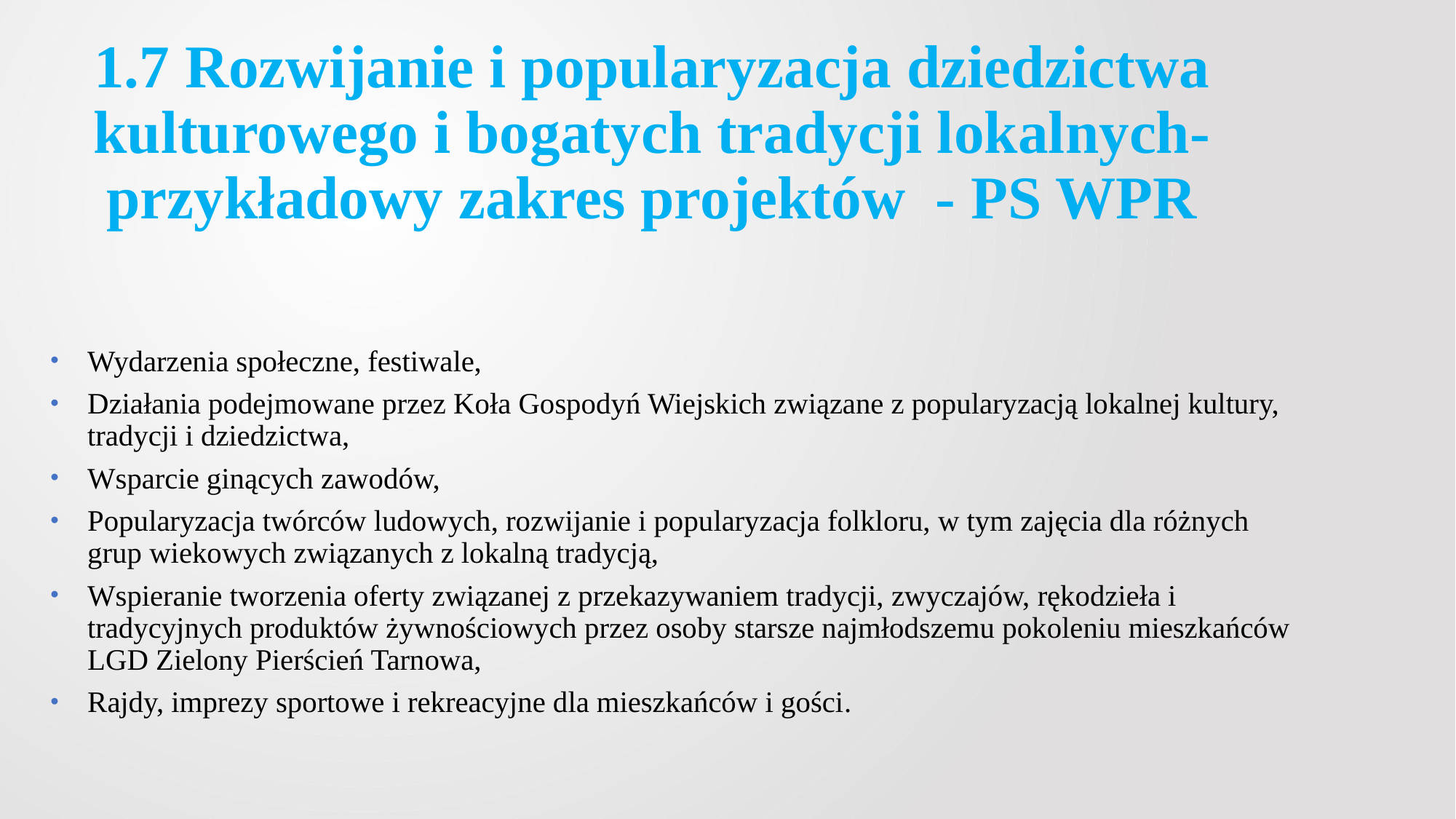

1.7 Rozwijanie i popularyzacja dziedzictwa kulturowego i bogatych tradycji lokalnych- przykładowy zakres projektów  - PS WPR

Wydarzenia społeczne, festiwale,
Działania podejmowane przez Koła Gospodyń Wiejskich związane z popularyzacją lokalnej kultury, tradycji i dziedzictwa,
Wsparcie ginących zawodów,
Popularyzacja twórców ludowych, rozwijanie i popularyzacja folkloru, w tym zajęcia dla różnych grup wiekowych związanych z lokalną tradycją,
Wspieranie tworzenia oferty związanej z przekazywaniem tradycji, zwyczajów, rękodzieła i tradycyjnych produktów żywnościowych przez osoby starsze najmłodszemu pokoleniu mieszkańców LGD Zielony Pierścień Tarnowa,
Rajdy, imprezy sportowe i rekreacyjne dla mieszkańców i gości.